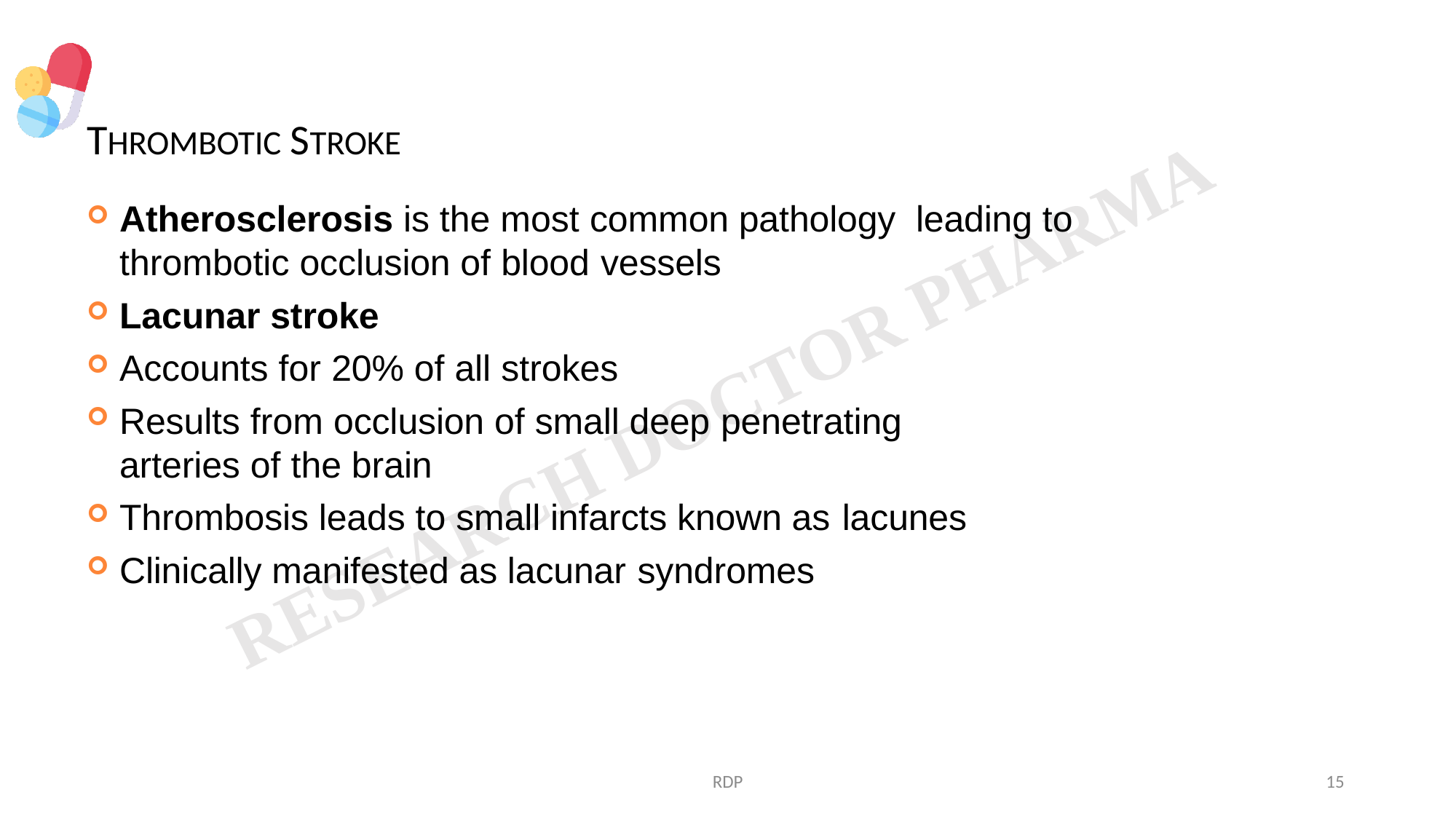

# THROMBOTIC STROKE
Atherosclerosis is the most common pathology  leading to thrombotic occlusion of blood vessels
Lacunar stroke
Accounts for 20% of all strokes
Results from occlusion of small deep penetrating
arteries of the brain
Thrombosis leads to small infarcts known as lacunes
Clinically manifested as lacunar syndromes
RDP
15